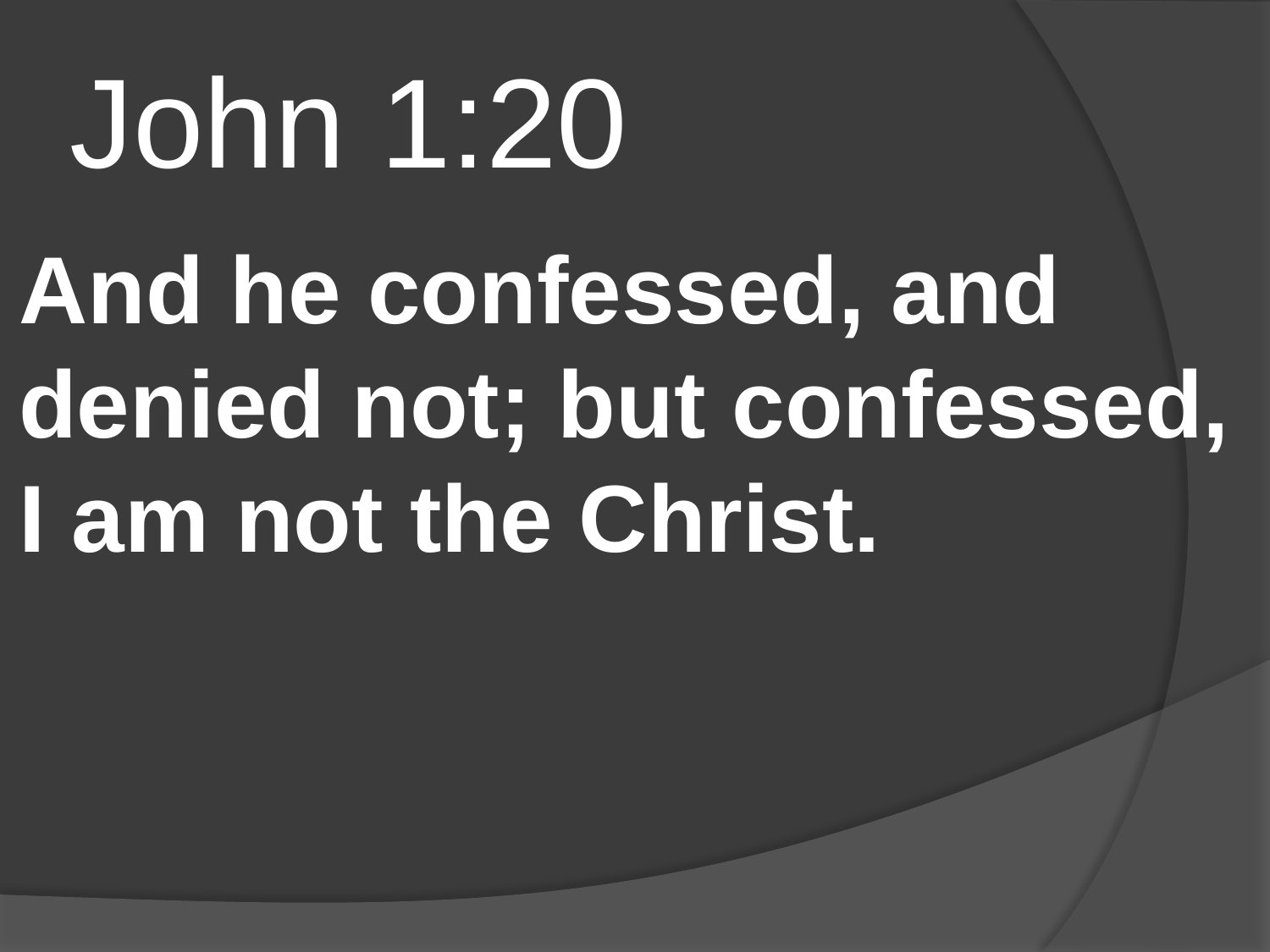

# John 1:20
And he confessed, and denied not; but confessed, I am not the Christ.